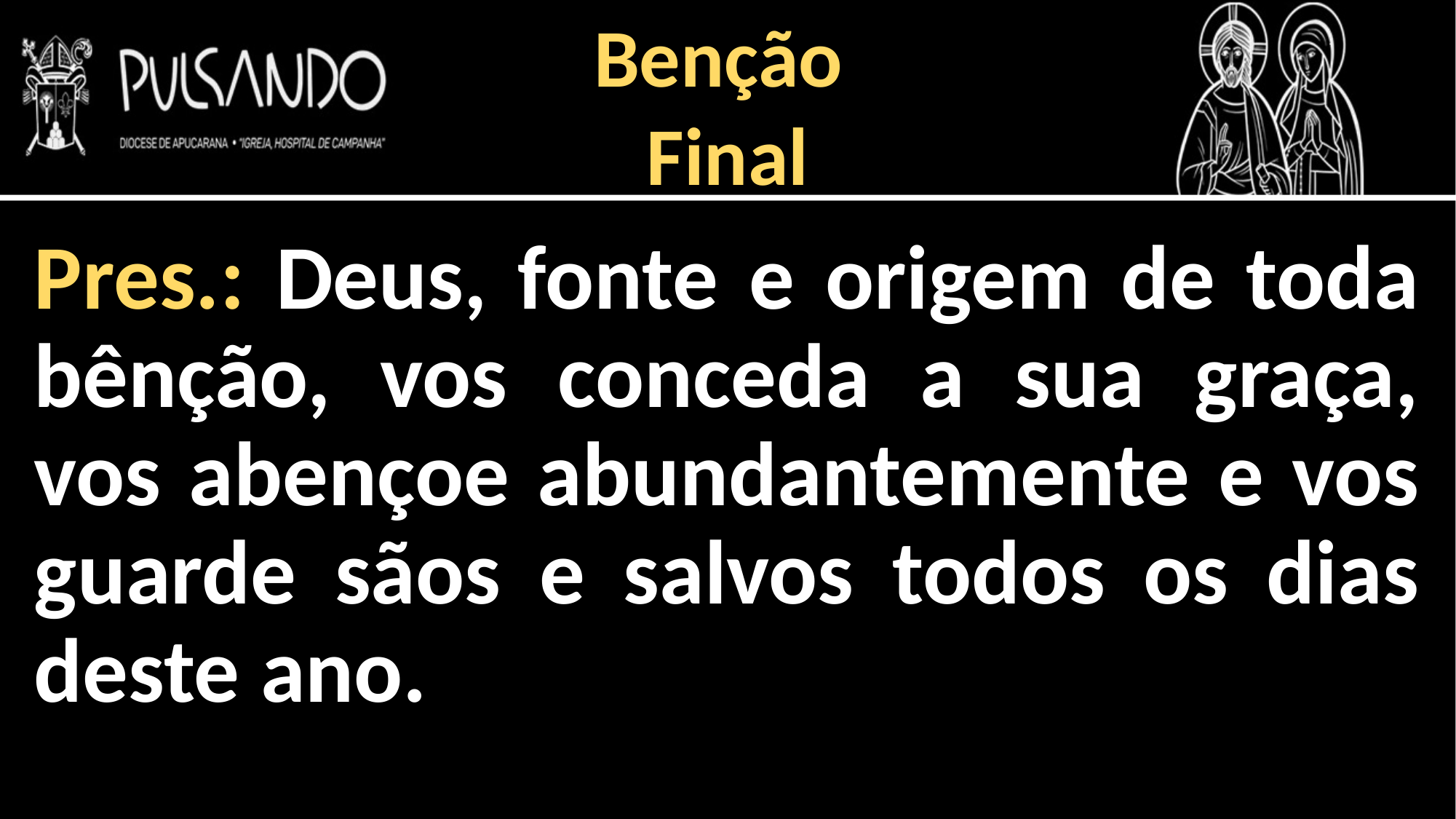

Benção
Final
Pres.: Deus, fonte e origem de toda bênção, vos conceda a sua graça, vos abençoe abundantemente e vos guarde sãos e salvos todos os dias deste ano.